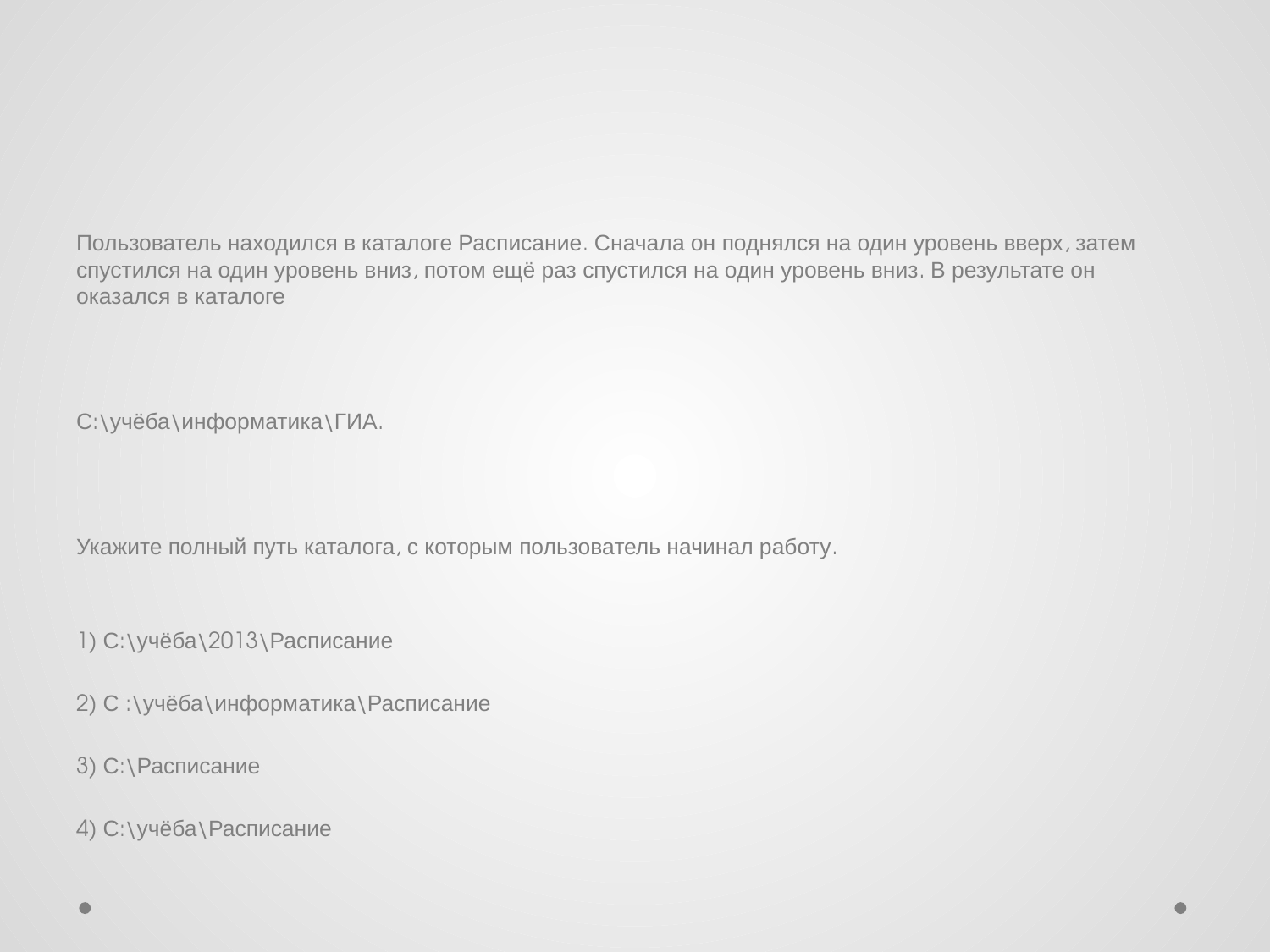

#
Пользователь находился в каталоге Расписание. Сначала он поднялся на один уровень вверх, затем спустился на один уровень вниз, потом ещё раз спустился на один уровень вниз. В результате он оказался в каталоге

С:\учёба\информатика\ГИА.

Укажите полный путь каталога, с которым пользователь начинал работу.

1) С:\учёба\2013\Расписание

2) С :\учёба\информатика\Расписание

3) С:\Расписание

4) С:\учёба\Расписание